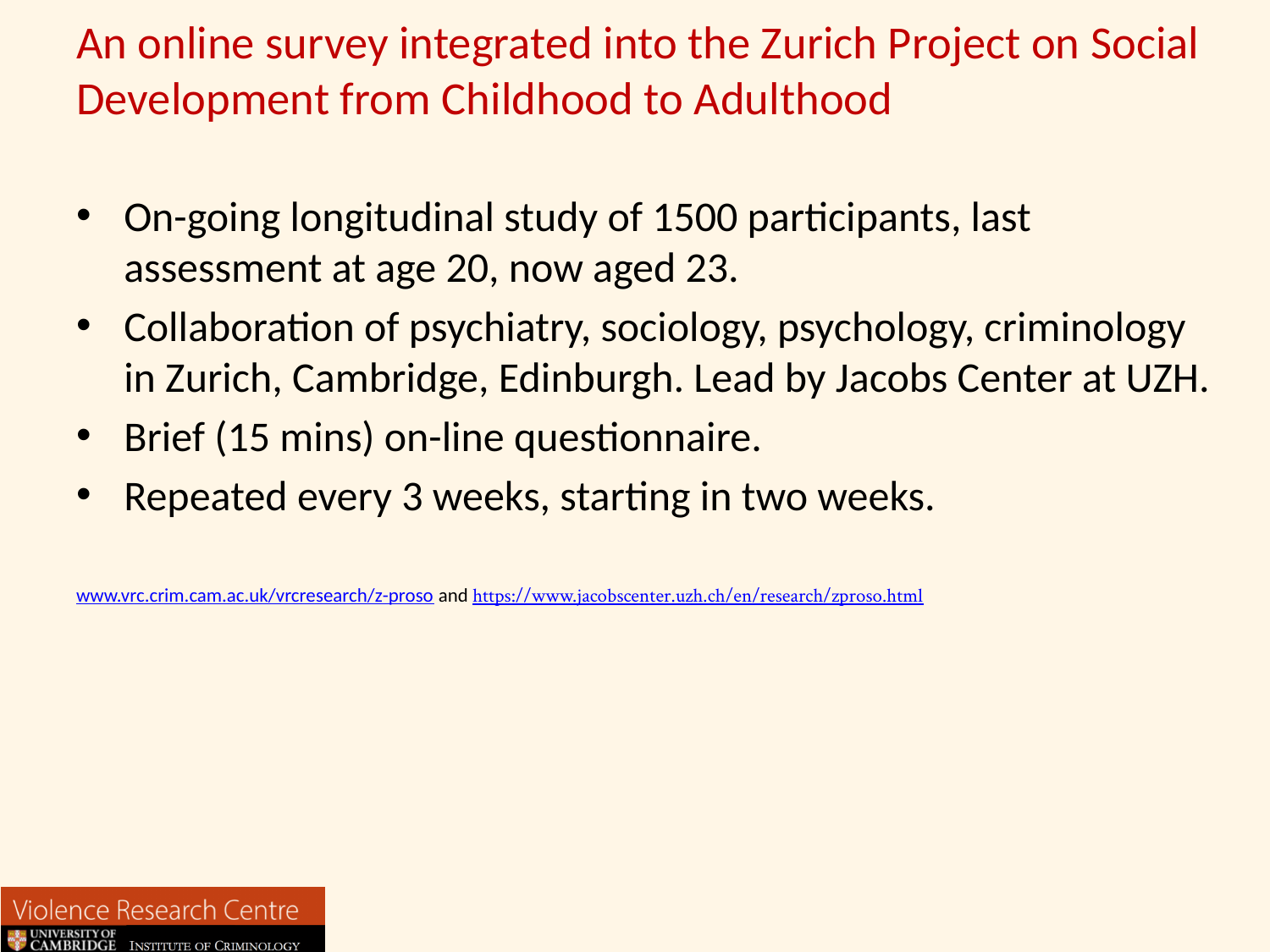

# An online survey integrated into the Zurich Project on Social Development from Childhood to Adulthood
On-going longitudinal study of 1500 participants, last assessment at age 20, now aged 23.
Collaboration of psychiatry, sociology, psychology, criminology in Zurich, Cambridge, Edinburgh. Lead by Jacobs Center at UZH.
Brief (15 mins) on-line questionnaire.
Repeated every 3 weeks, starting in two weeks.

www.vrc.crim.cam.ac.uk/vrcresearch/z-proso and https://www.jacobscenter.uzh.ch/en/research/zproso.html